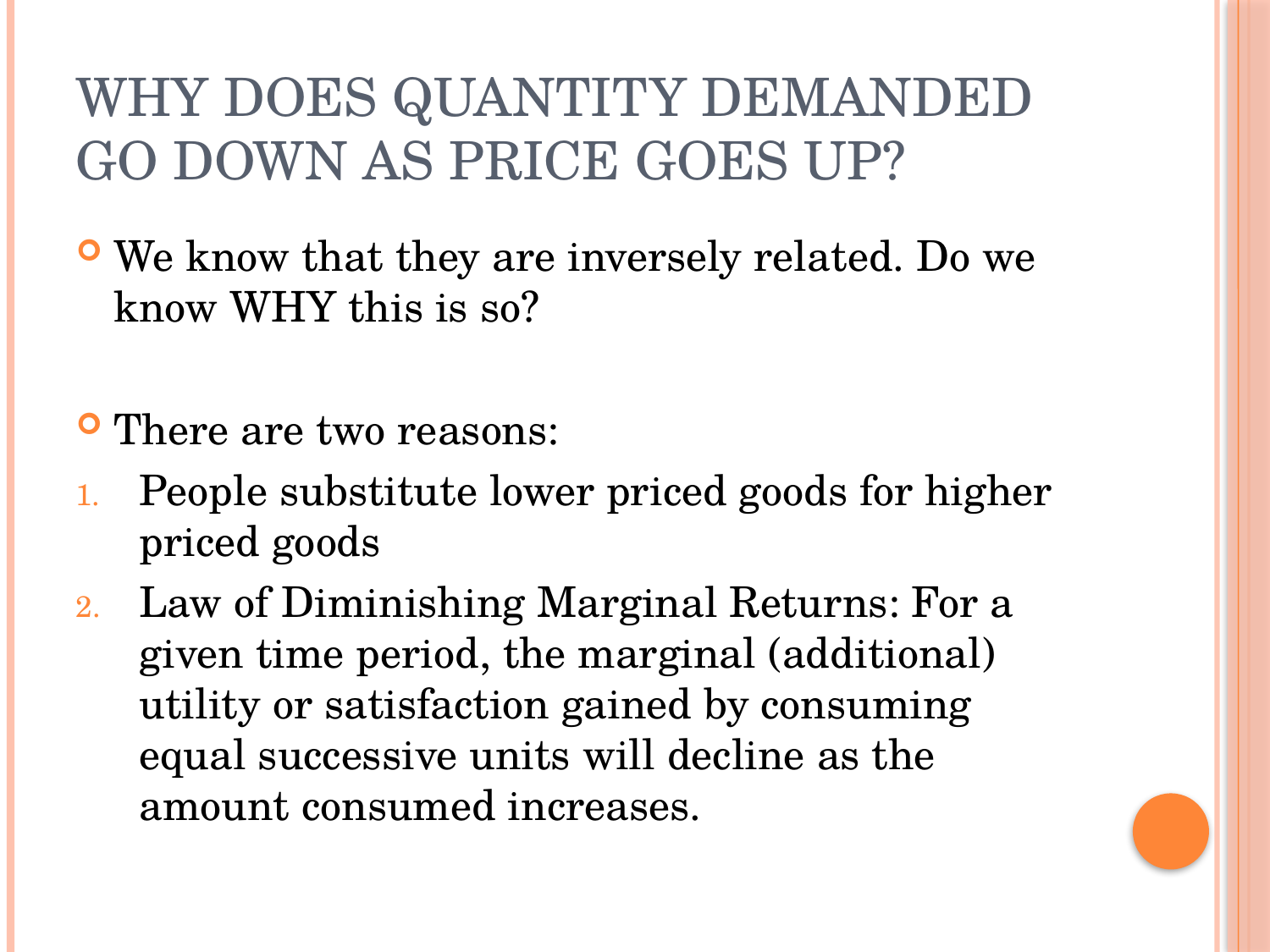

# Why does Quantity Demanded Go Down as Price Goes Up?
We know that they are inversely related. Do we know WHY this is so?

There are two reasons:
People substitute lower priced goods for higher priced goods
Law of Diminishing Marginal Returns: For a given time period, the marginal (additional) utility or satisfaction gained by consuming equal successive units will decline as the amount consumed increases.